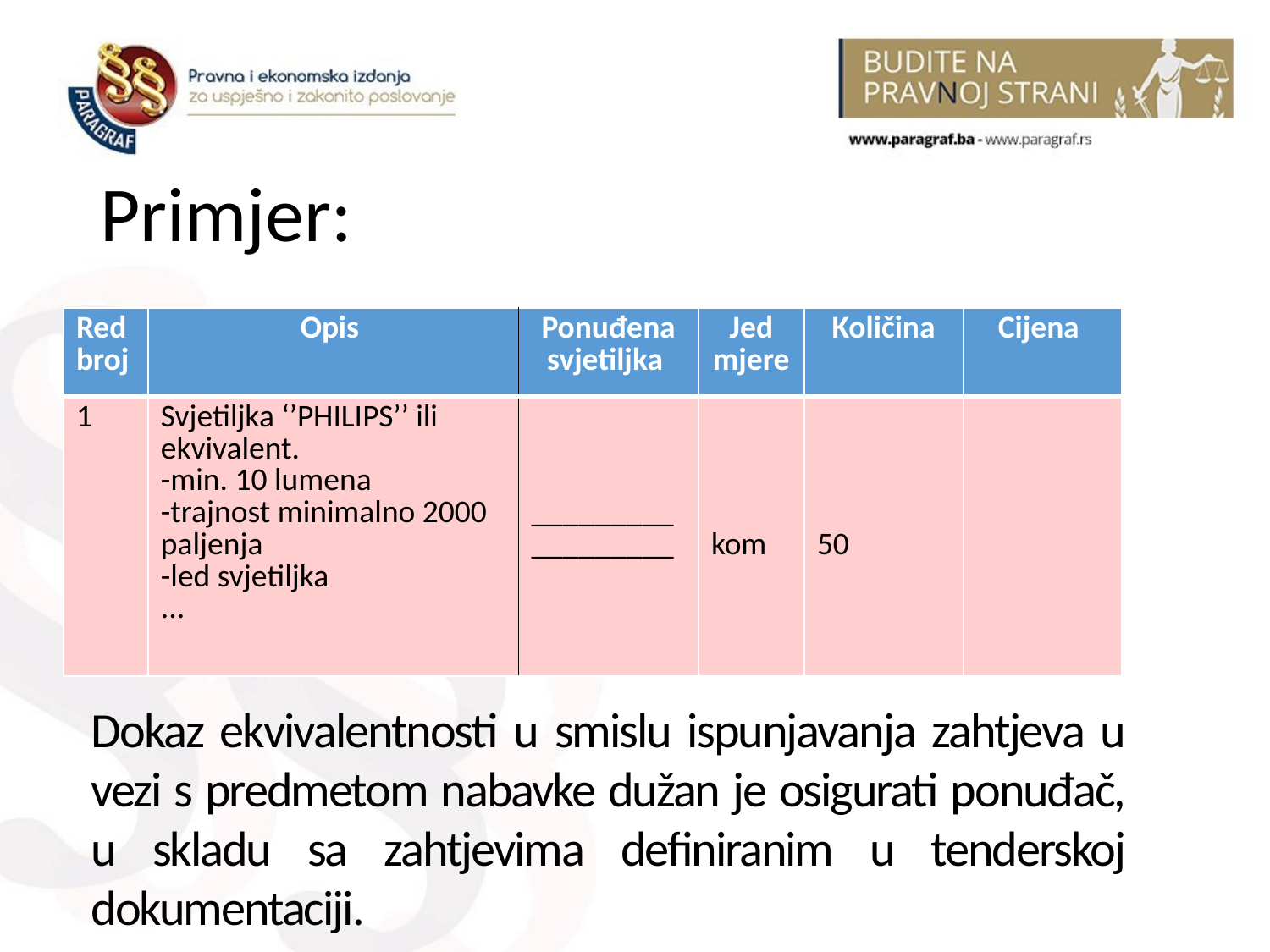

# Primjer:
| Red broj | Opis | Ponuđena svjetiljka | Jed mjere | Količina | Cijena |
| --- | --- | --- | --- | --- | --- |
| 1 | Svjetiljka ‘’PHILIPS’’ ili ekvivalent. -min. 10 lumena -trajnost minimalno 2000 paljenja -led svjetiljka ... | \_\_\_\_\_\_\_\_\_\_\_\_\_\_\_\_\_\_ | kom | 50 |  |

Dokaz ekvivalentnosti u smislu ispunjavanja zahtjeva u vezi s predmetom nabavke dužan je osigurati ponuđač, u skladu sa zahtjevima definiranim u tenderskoj dokumentaciji.
30